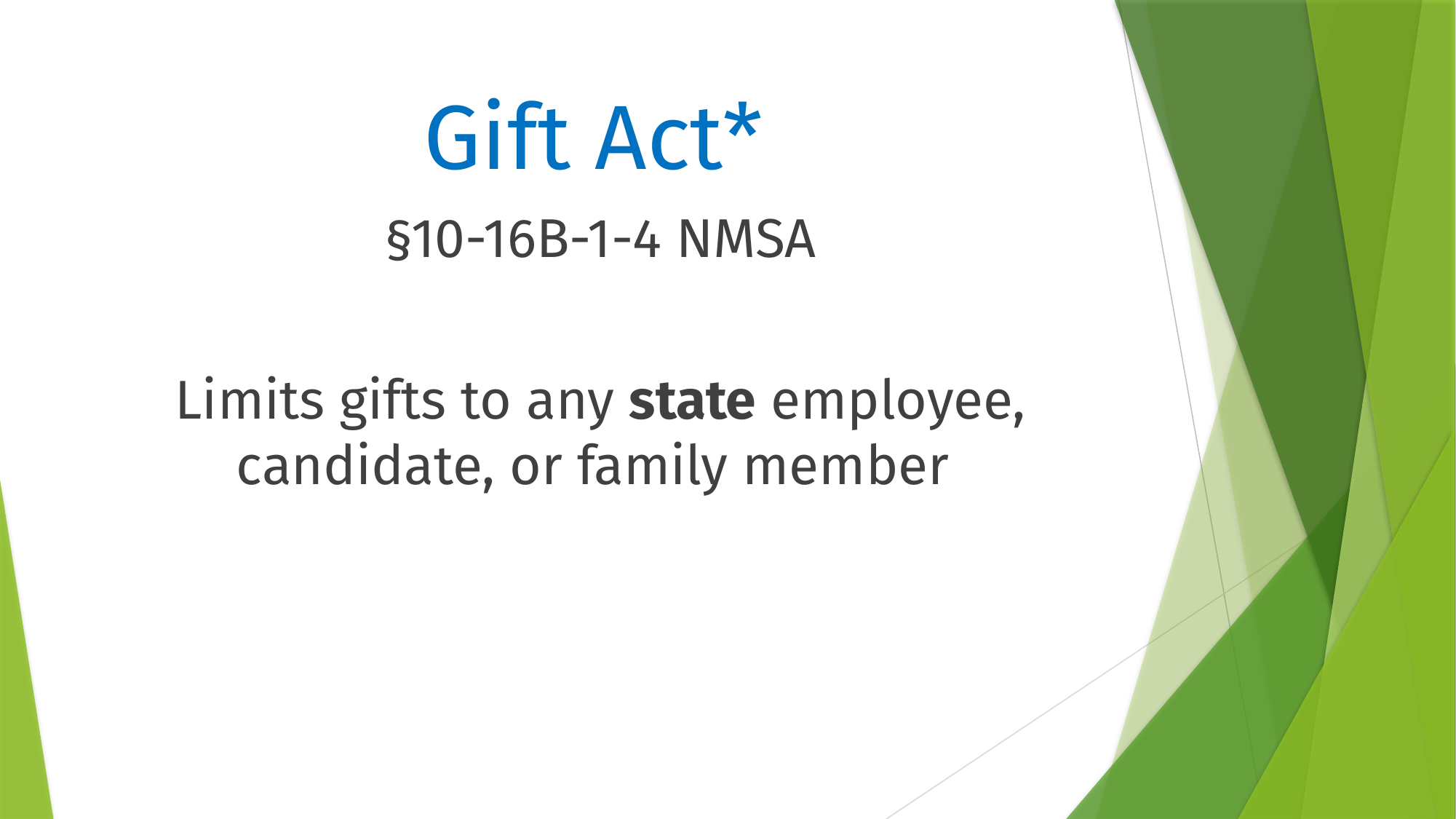

# Gift Act*
§10-16B-1-4 NMSA

Limits gifts to any state employee, candidate, or family member